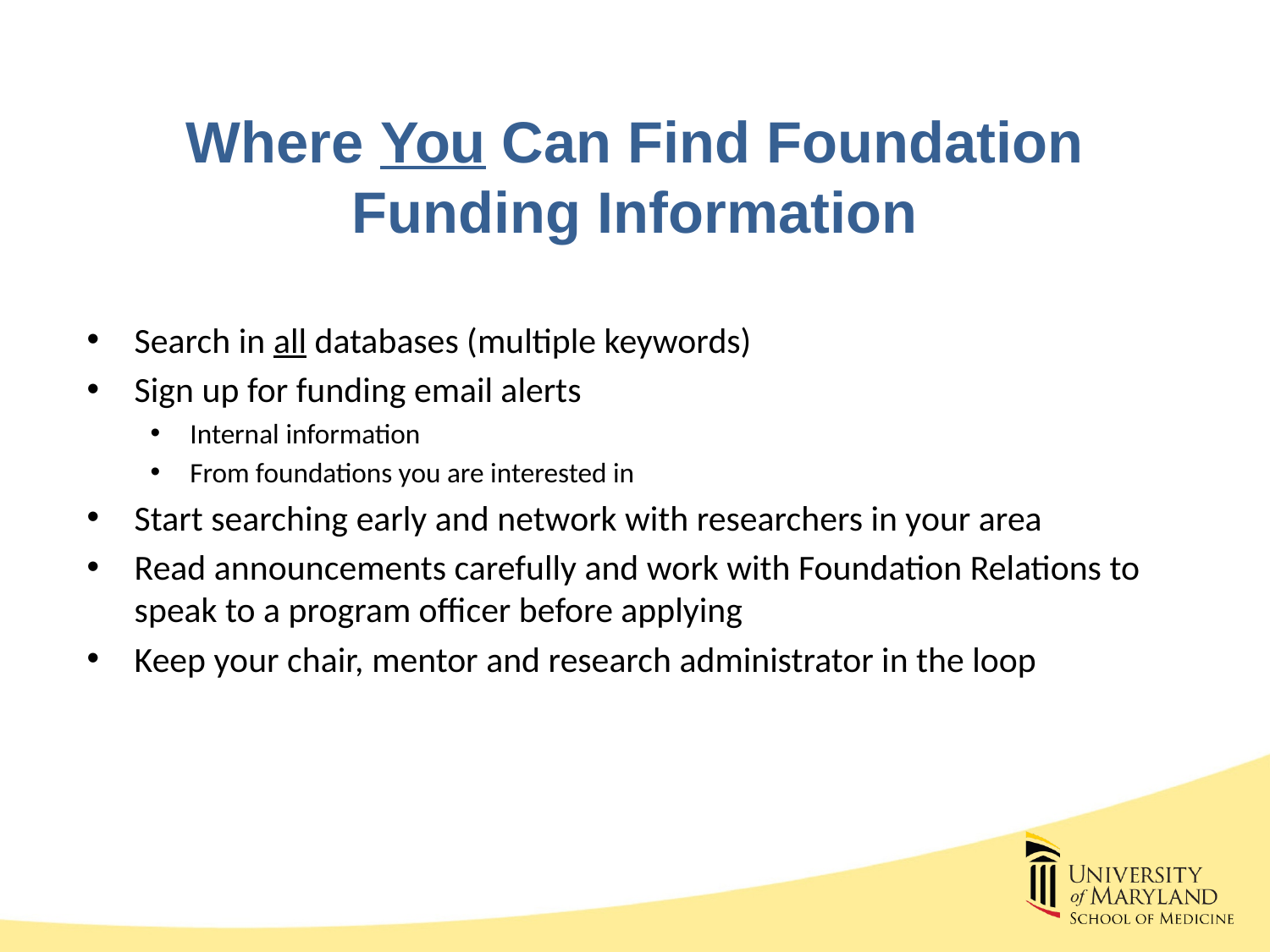

# Where You Can Find Foundation Funding Information

Search in all databases (multiple keywords)
Sign up for funding email alerts
Internal information
From foundations you are interested in
Start searching early and network with researchers in your area
Read announcements carefully and work with Foundation Relations to speak to a program officer before applying
Keep your chair, mentor and research administrator in the loop